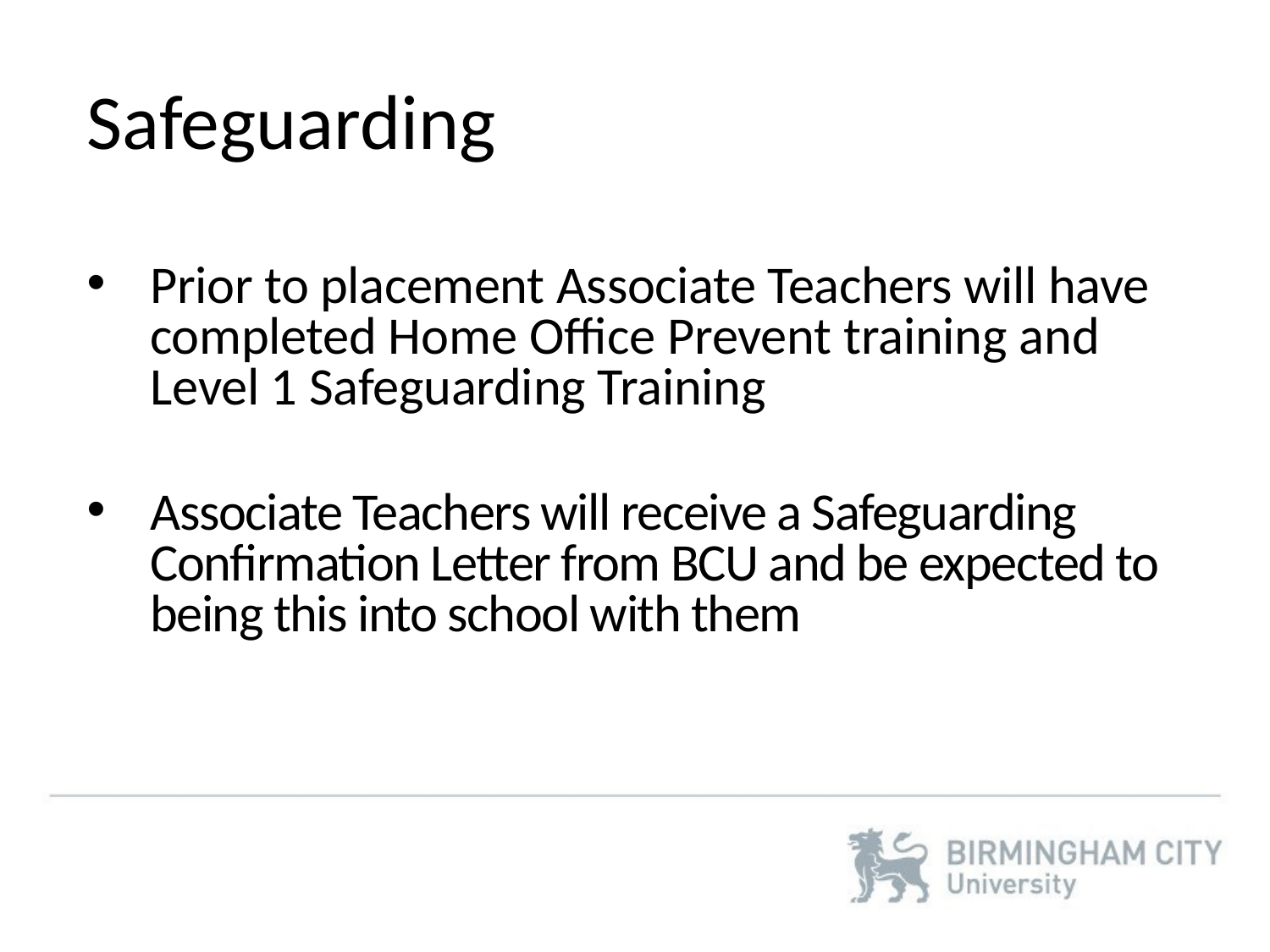

# Safeguarding
Prior to placement Associate Teachers will have completed Home Office Prevent training and Level 1 Safeguarding Training

Associate Teachers will receive a Safeguarding Confirmation Letter from BCU and be expected to being this into school with them